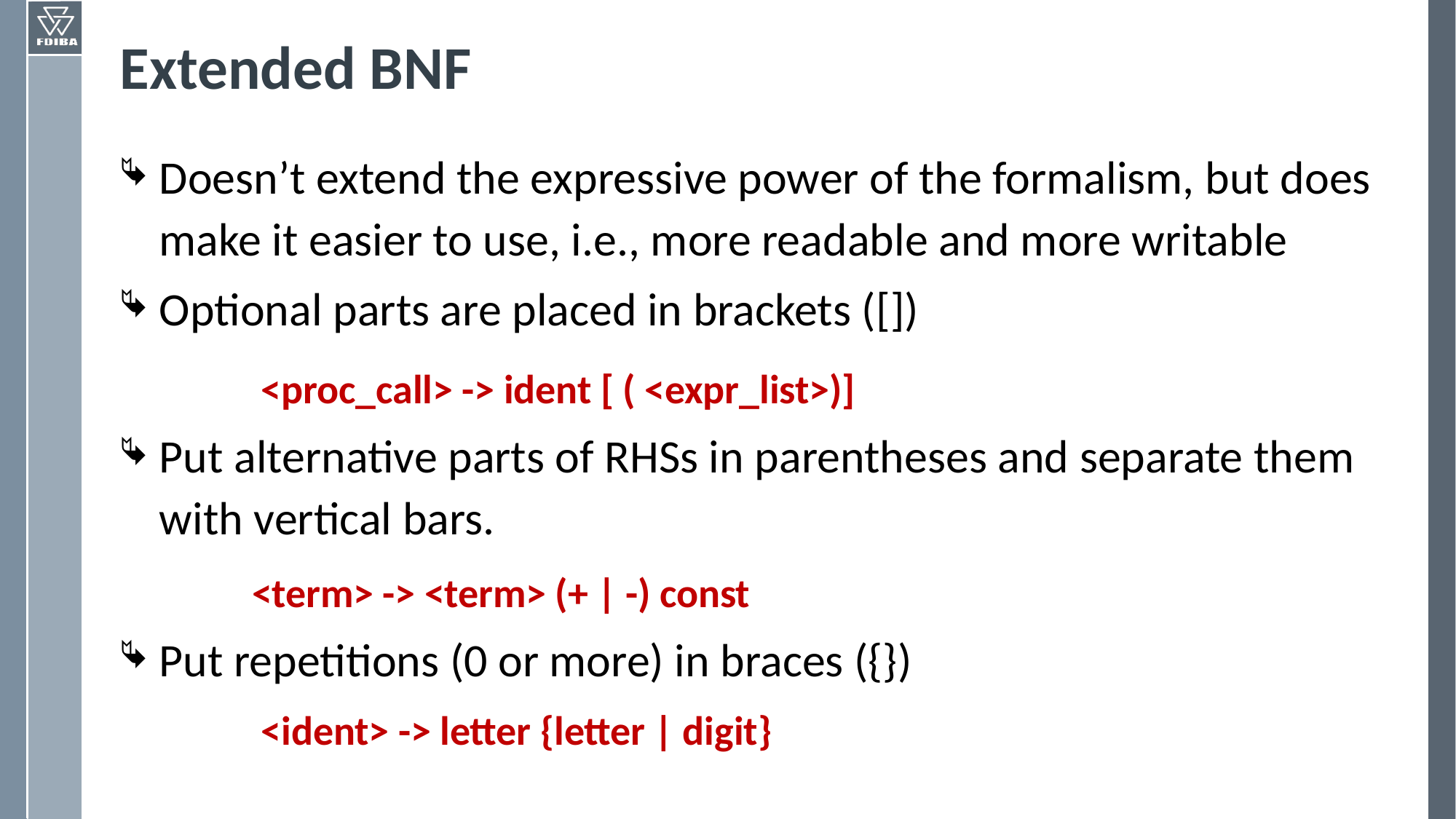

# Extended BNF
Doesn’t extend the expressive power of the formalism, but does make it easier to use, i.e., more readable and more writable
Optional parts are placed in brackets ([])
     <proc_call> -> ident [ ( <expr_list>)]
Put alternative parts of RHSs in parentheses and separate them with vertical bars.
    <term> -> <term> (+ | -) const
Put repetitions (0 or more) in braces ({})
     <ident> -> letter {letter | digit}